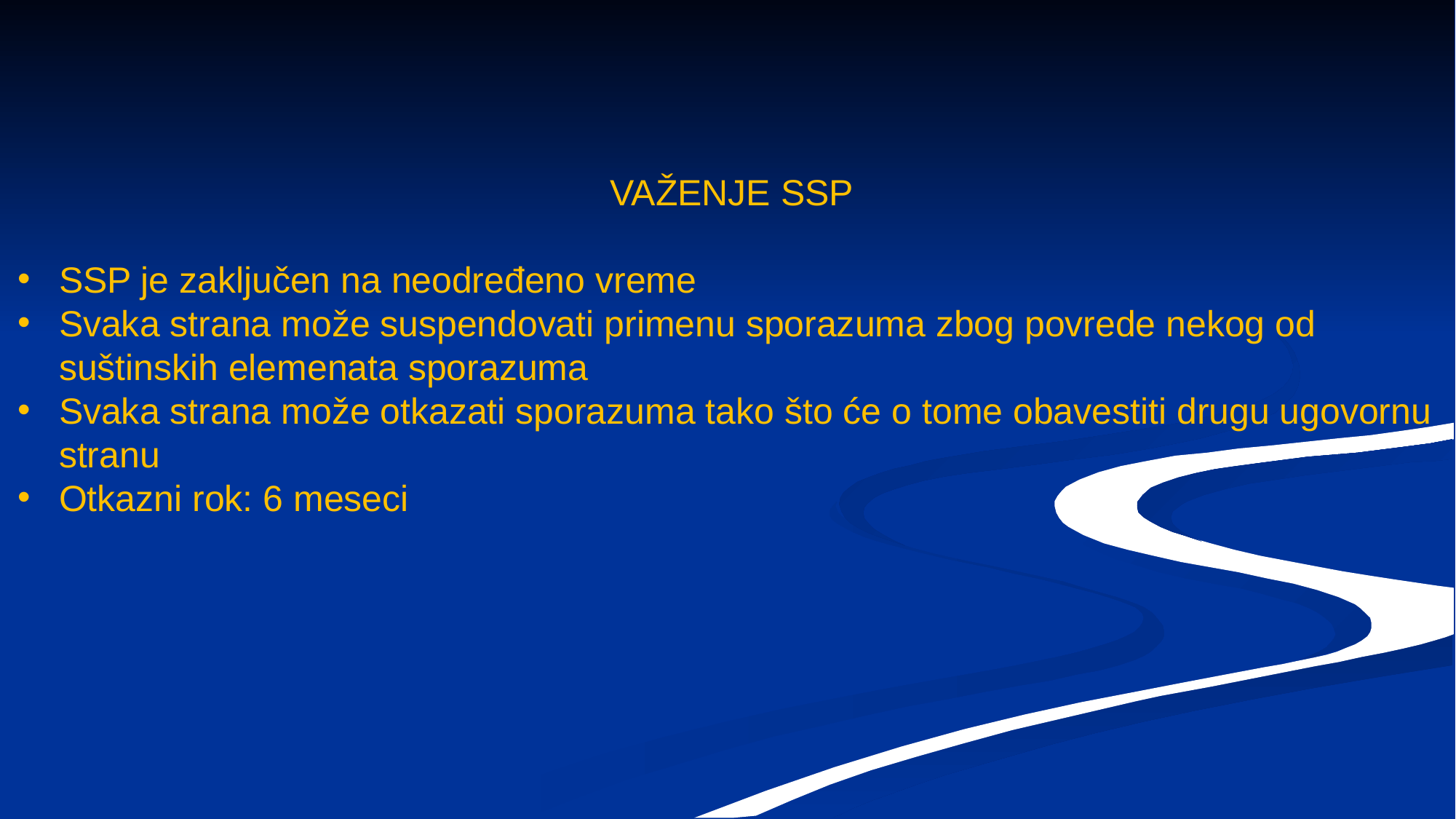

VAŽENJE SSP

SSP je zaključen na neodređeno vreme
Svaka strana može suspendovati primenu sporazuma zbog povrede nekog od suštinskih elemenata sporazuma
Svaka strana može otkazati sporazuma tako što će o tome obavestiti drugu ugovornu stranu
Otkazni rok: 6 meseci